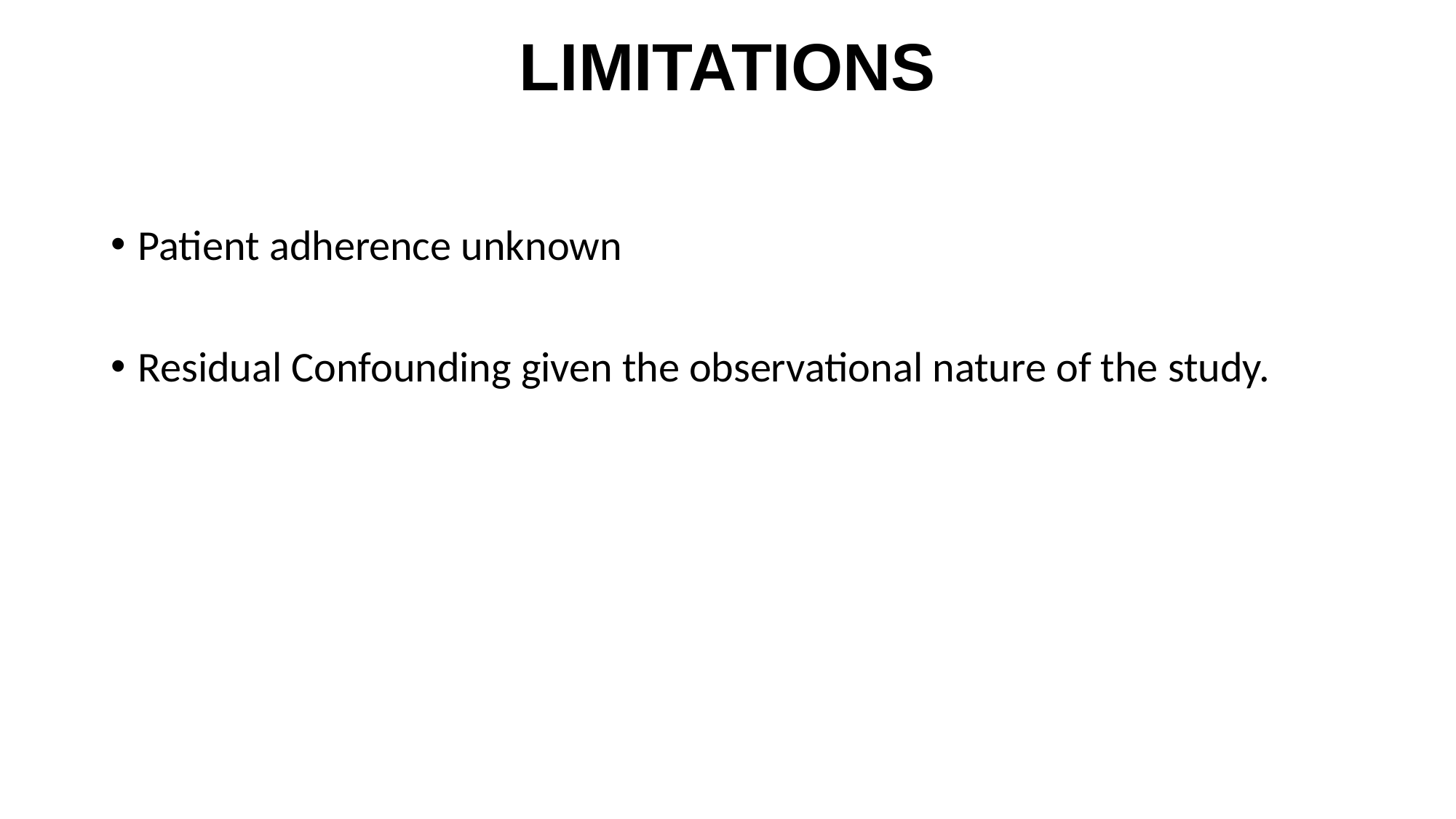

# LIMITATIONS
Patient adherence unknown

Residual Confounding given the observational nature of the study.